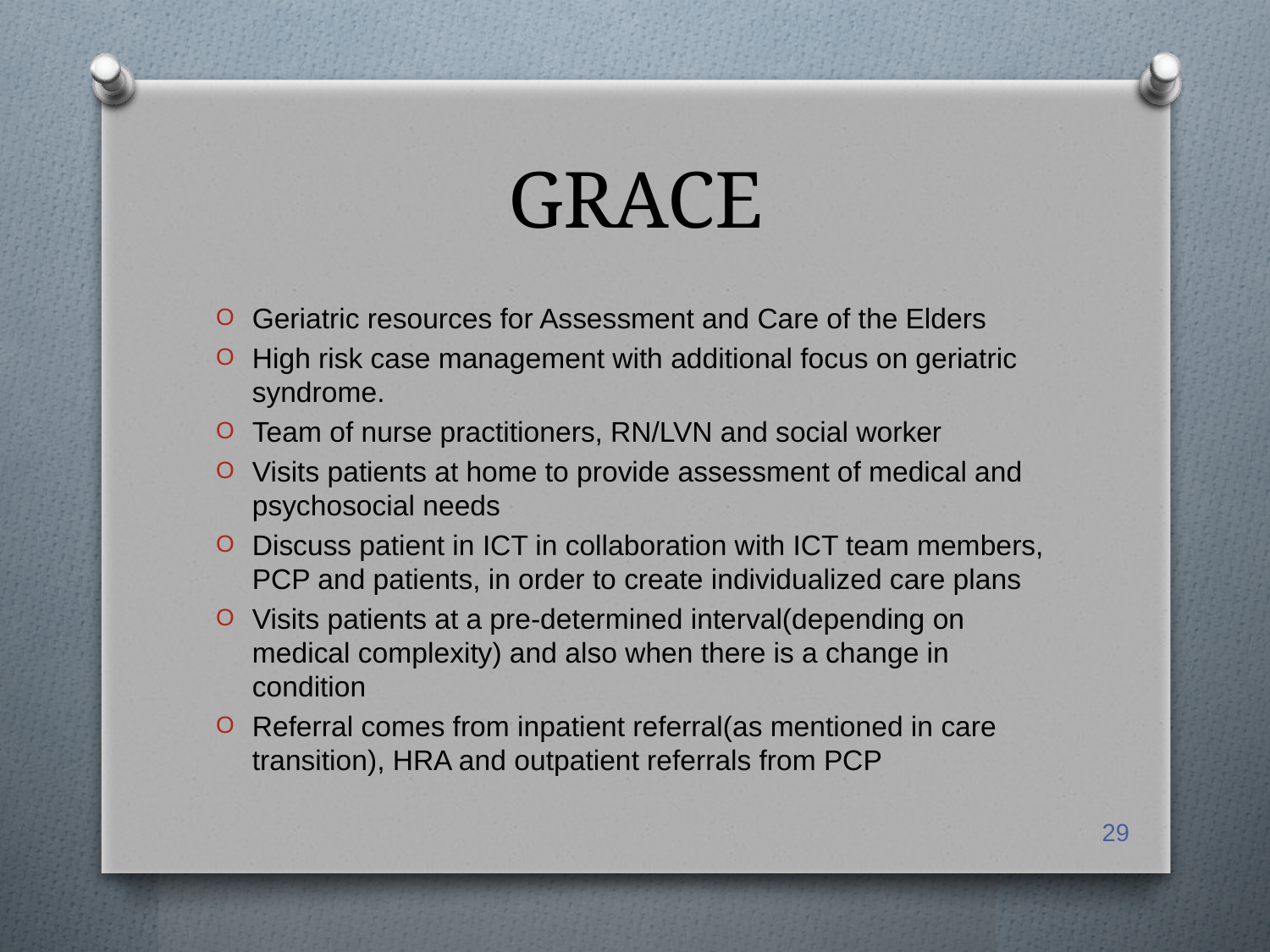

# GRACE
Geriatric resources for Assessment and Care of the Elders
High risk case management with additional focus on geriatric syndrome.
Team of nurse practitioners, RN/LVN and social worker
Visits patients at home to provide assessment of medical and psychosocial needs
Discuss patient in ICT in collaboration with ICT team members, PCP and patients, in order to create individualized care plans
Visits patients at a pre-determined interval(depending on medical complexity) and also when there is a change in condition
Referral comes from inpatient referral(as mentioned in care transition), HRA and outpatient referrals from PCP
29